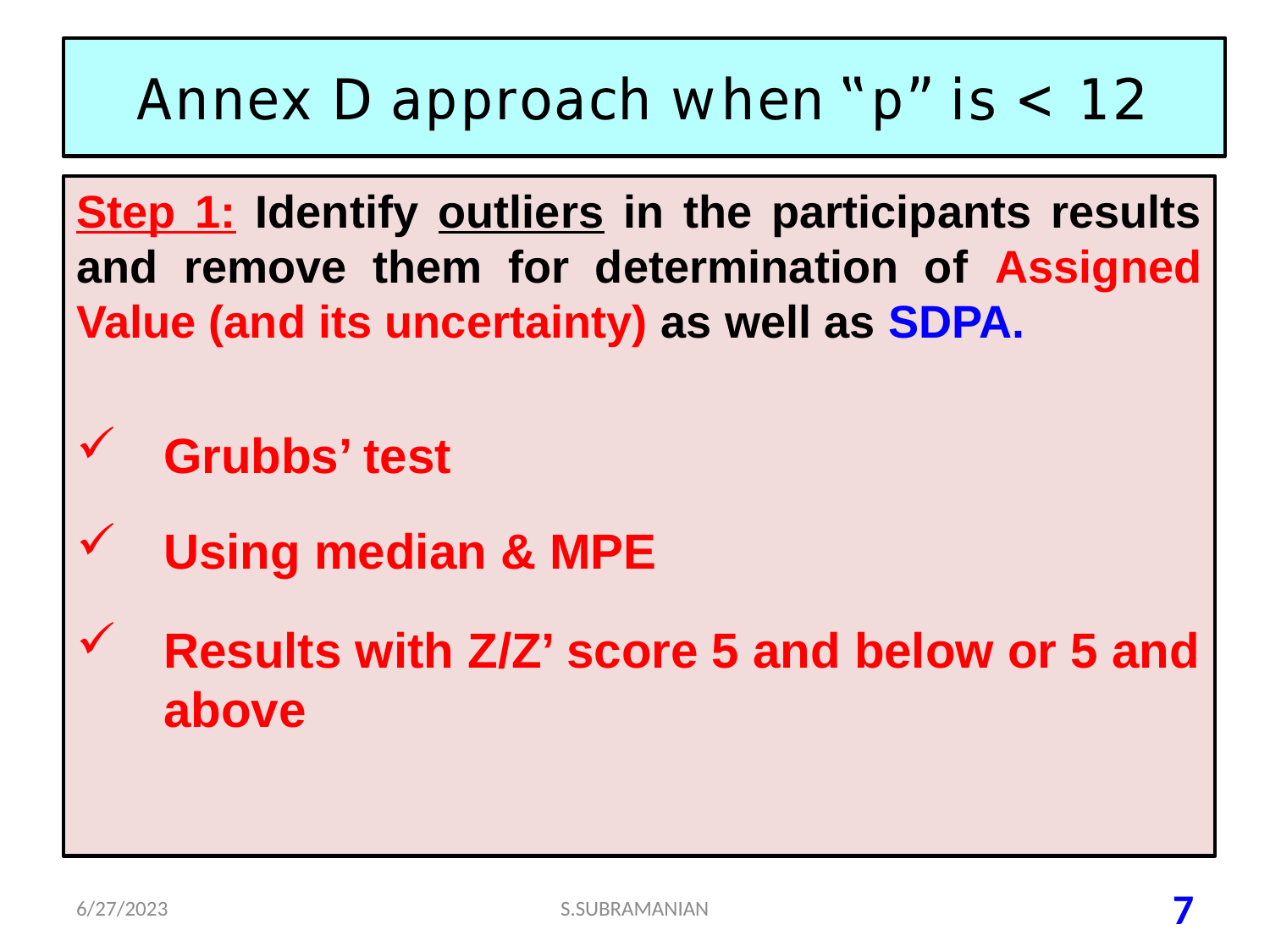

# Annex D approach when “p” is < 12
Step 1: Identify outliers in the participants results and remove them for determination of Assigned Value (and its uncertainty) as well as SDPA.

Grubbs’ test

Using median & MPE

Results with Z/Z’ score 5 and below or 5 and above

6/27/2023
S.SUBRAMANIAN
7